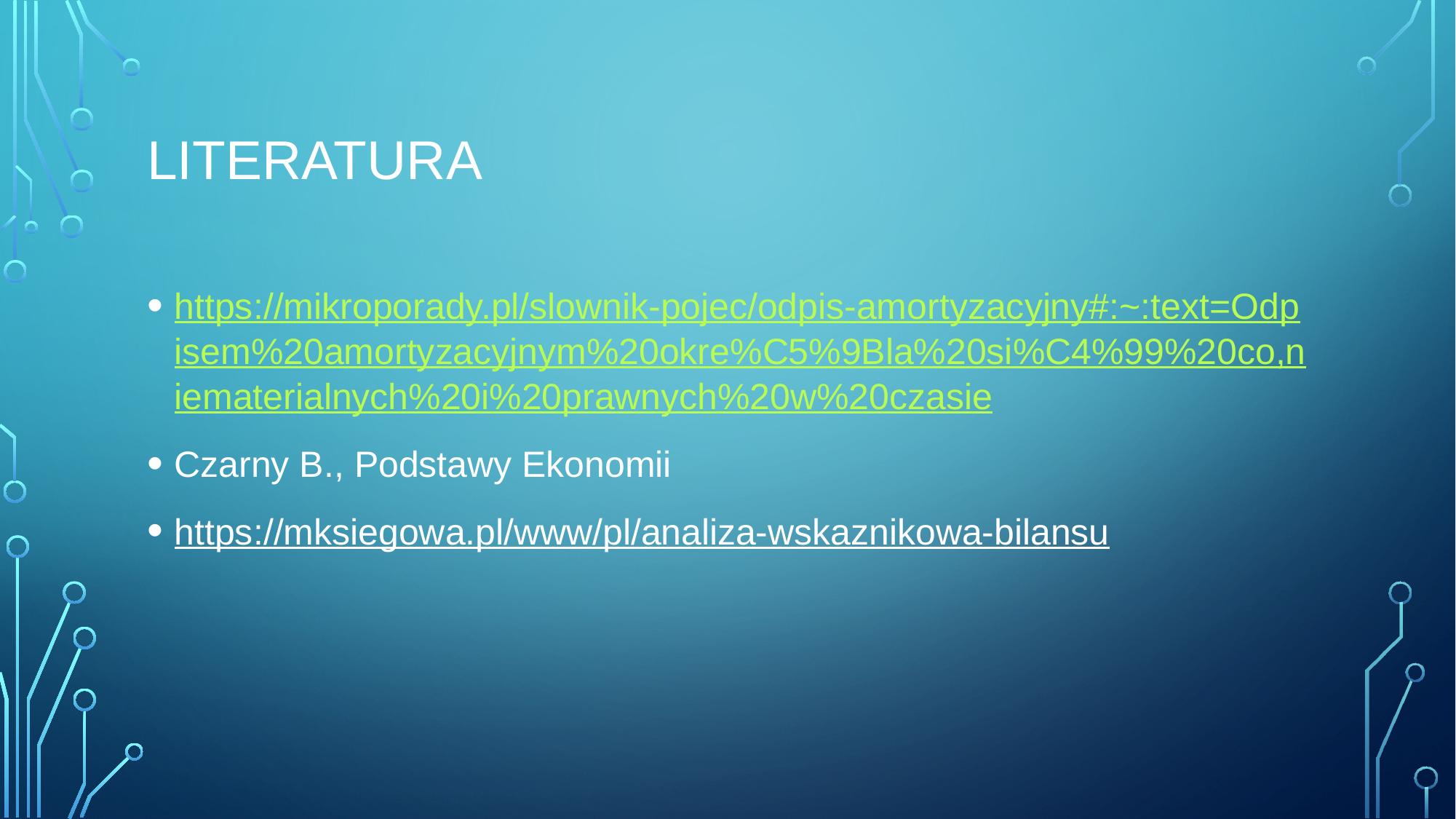

# Literatura
https://mikroporady.pl/slownik-pojec/odpis-amortyzacyjny#:~:text=Odpisem%20amortyzacyjnym%20okre%C5%9Bla%20si%C4%99%20co,niematerialnych%20i%20prawnych%20w%20czasie
Czarny B., Podstawy Ekonomii
https://mksiegowa.pl/www/pl/analiza-wskaznikowa-bilansu